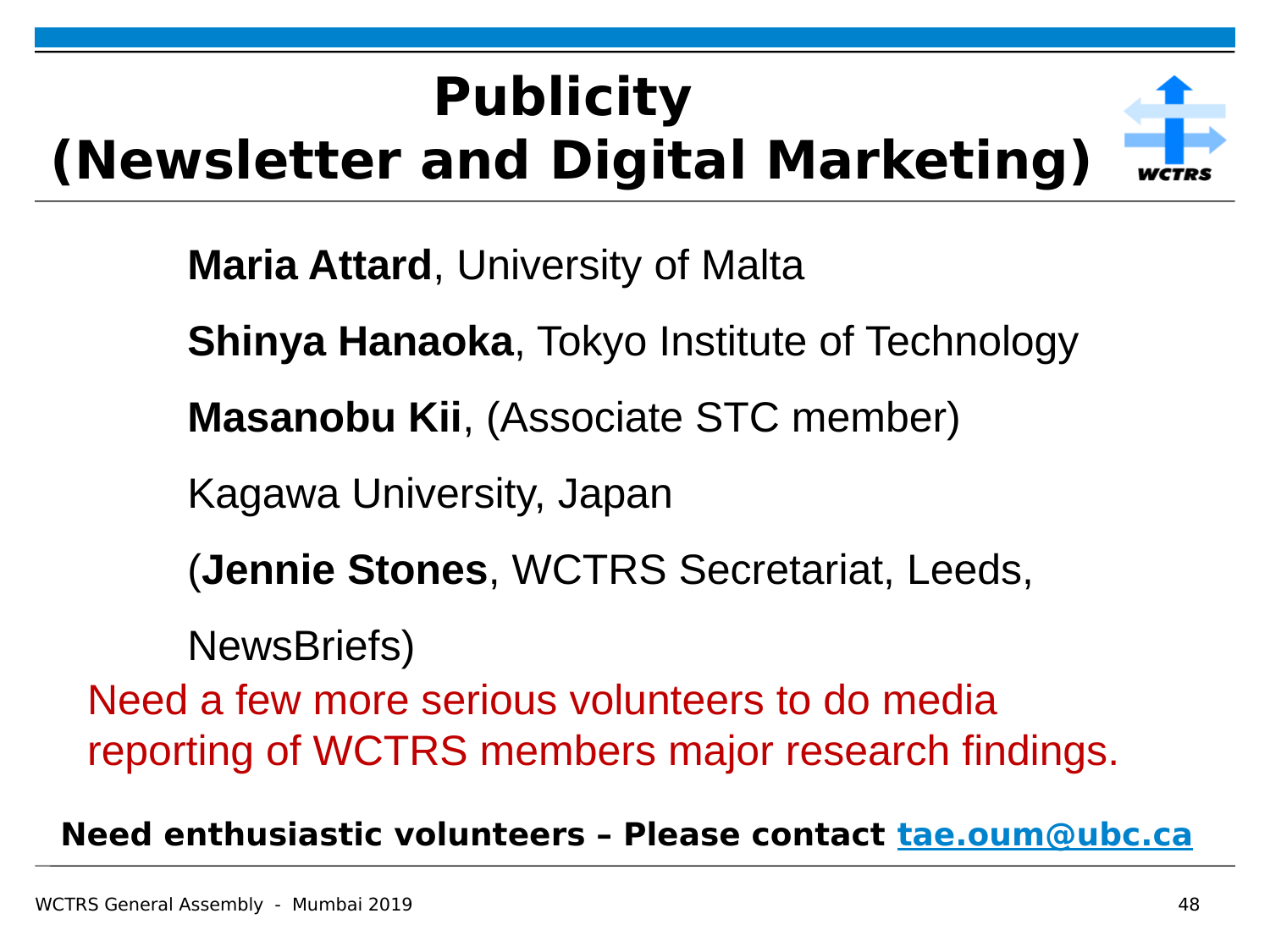

# Publicity (Newsletter and Digital Marketing)
Maria Attard, University of Malta
Shinya Hanaoka, Tokyo Institute of Technology
Masanobu Kii, (Associate STC member) Kagawa University, Japan
(Jennie Stones, WCTRS Secretariat, Leeds, NewsBriefs)
Need a few more serious volunteers to do media reporting of WCTRS members major research findings.
Need enthusiastic volunteers – Please contact tae.oum@ubc.ca
WCTRS General Assembly  -  Mumbai 2019							48